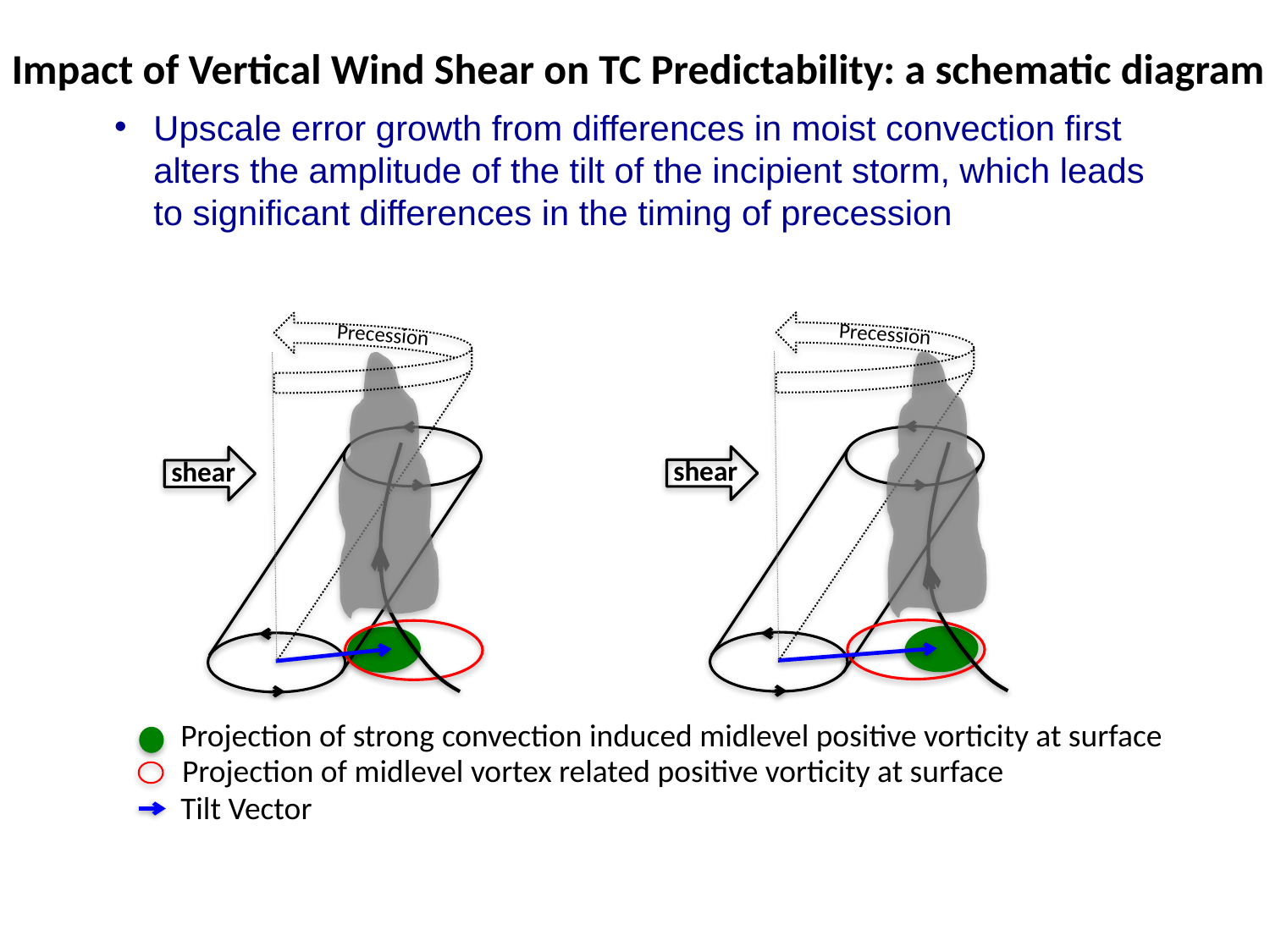

Impact of Vertical Wind Shear on TC Predictability: a schematic diagram
Upscale error growth from differences in moist convection first alters the amplitude of the tilt of the incipient storm, which leads to significant differences in the timing of precession

Precession
Precession

shear
shear

Projection of strong convection induced midlevel positive vorticity at surface

Projection of midlevel vortex related positive vorticity at surface

Tilt Vector